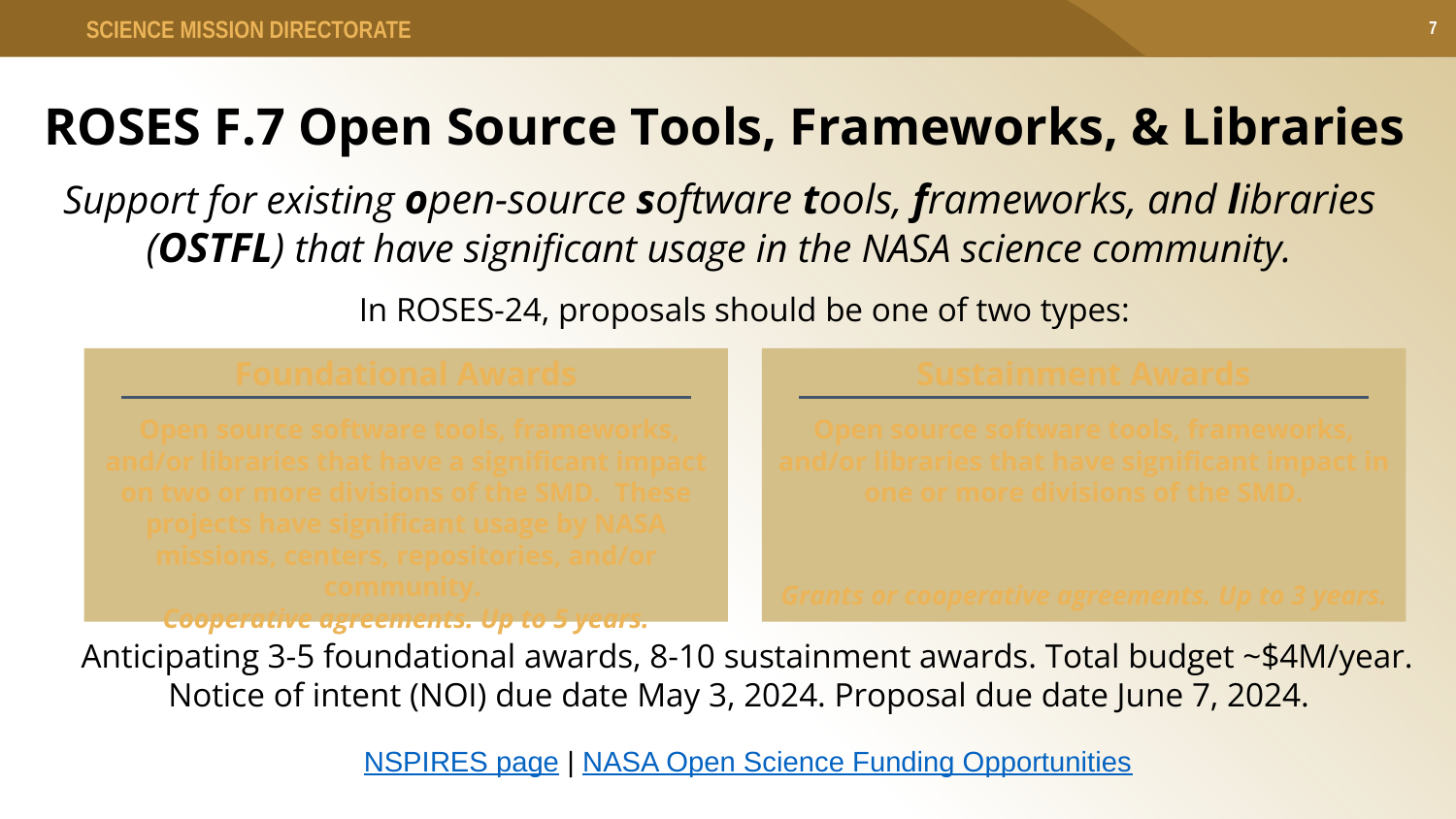

SCIENCE MISSION DIRECTORATE
ROSES F.7 Open Source Tools, Frameworks, & Libraries
Support for existing open-source software tools, frameworks, and libraries (OSTFL) that have significant usage in the NASA science community.
In ROSES-24, proposals should be one of two types:
Foundational Awards
 Open source software tools, frameworks, and/or libraries that have a significant impact on two or more divisions of the SMD.  These projects have significant usage by NASA missions, centers, repositories, and/or community.
Cooperative agreements. Up to 5 years.
Sustainment Awards
Open source software tools, frameworks, and/or libraries that have significant impact in one or more divisions of the SMD.

Grants or cooperative agreements. Up to 3 years.
Anticipating 3-5 foundational awards, 8-10 sustainment awards. Total budget ~$4M/year.
Notice of intent (NOI) due date May 3, 2024. Proposal due date June 7, 2024.
NSPIRES page | NASA Open Science Funding Opportunities